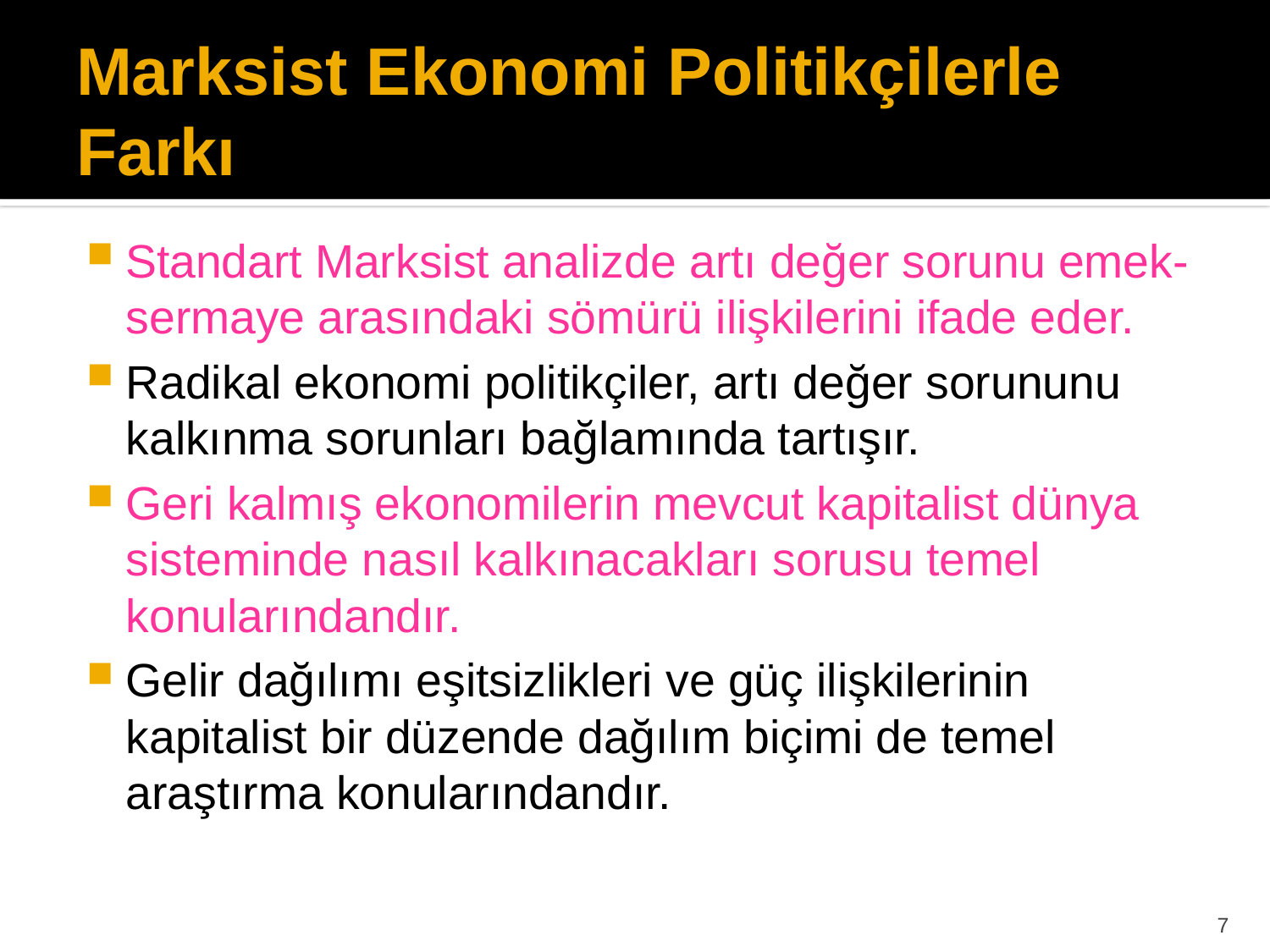

# Marksist Ekonomi Politikçilerle Farkı
Standart Marksist analizde artı değer sorunu emek-sermaye arasındaki sömürü ilişkilerini ifade eder.
Radikal ekonomi politikçiler, artı değer sorununu kalkınma sorunları bağlamında tartışır.
Geri kalmış ekonomilerin mevcut kapitalist dünya sisteminde nasıl kalkınacakları sorusu temel konularındandır.
Gelir dağılımı eşitsizlikleri ve güç ilişkilerinin kapitalist bir düzende dağılım biçimi de temel araştırma konularındandır.
7